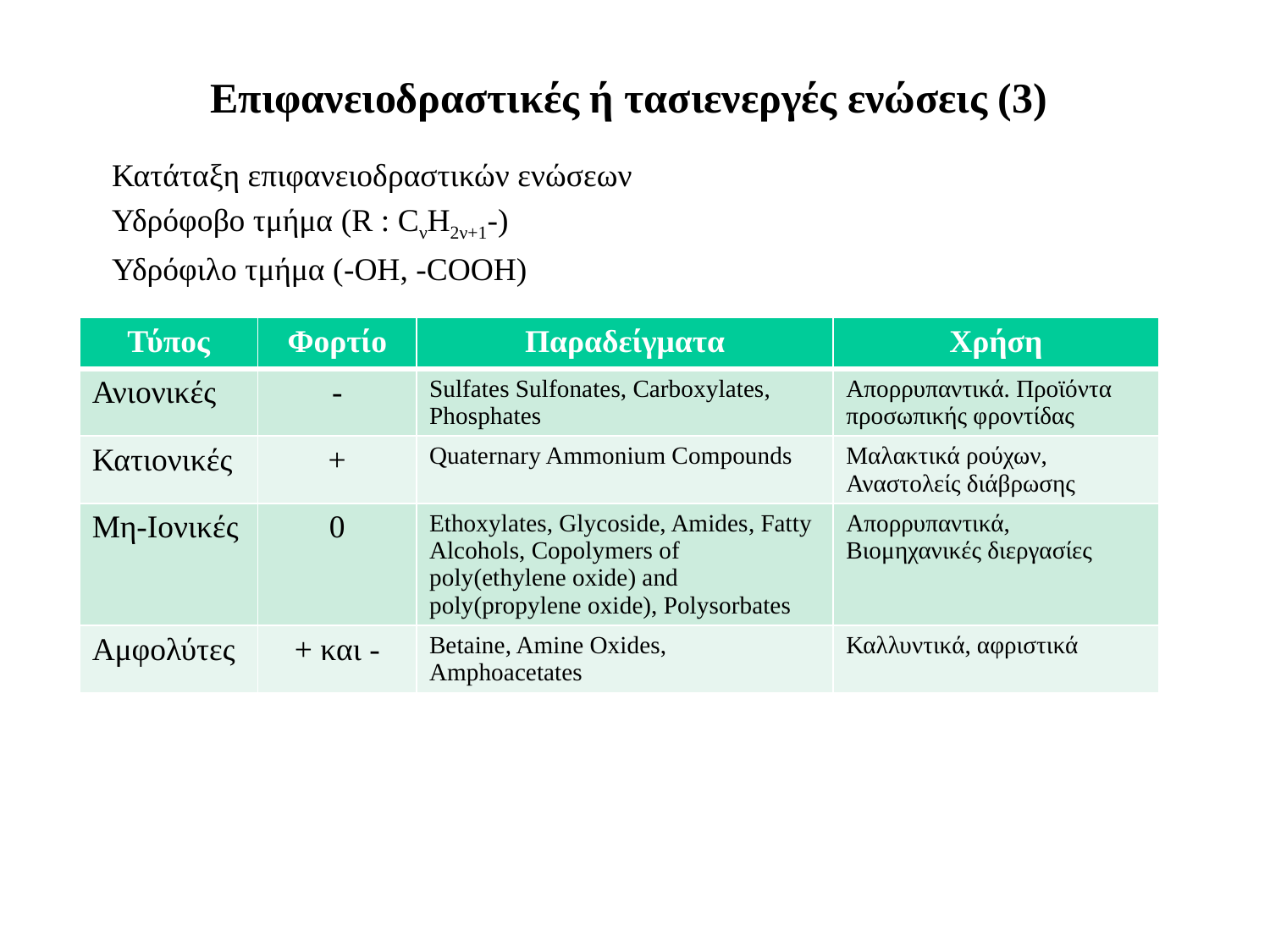

# Επιφανειοδραστικές ή τασιενεργές ενώσεις (3)
Κατάταξη επιφανειοδραστικών ενώσεων
Υδρόφοβο τμήμα (R : CνH2ν+1-)
Υδρόφιλο τμήμα (-OH, -COOH)

| Τύπος | Φορτίο | Παραδείγματα | Χρήση |
| --- | --- | --- | --- |
| Ανιονικές | - | Sulfates Sulfonates, Carboxylates, Phosphates | Απορρυπαντικά. Προϊόντα προσωπικής φροντίδας |
| Κατιονικές | + | Quaternary Ammonium Compounds | Μαλακτικά ρούχων, Αναστολείς διάβρωσης |
| Μη-Ιονικές | 0 | Ethoxylates, Glycoside, Amides, Fatty Alcohols, Copolymers of poly(ethylene oxide) and poly(propylene oxide), Polysorbates | Απορρυπαντικά, Βιομηχανικές διεργασίες |
| Αμφολύτες | + και - | Betaine, Amine Oxides, Amphoacetates | Καλλυντικά, αφριστικά |